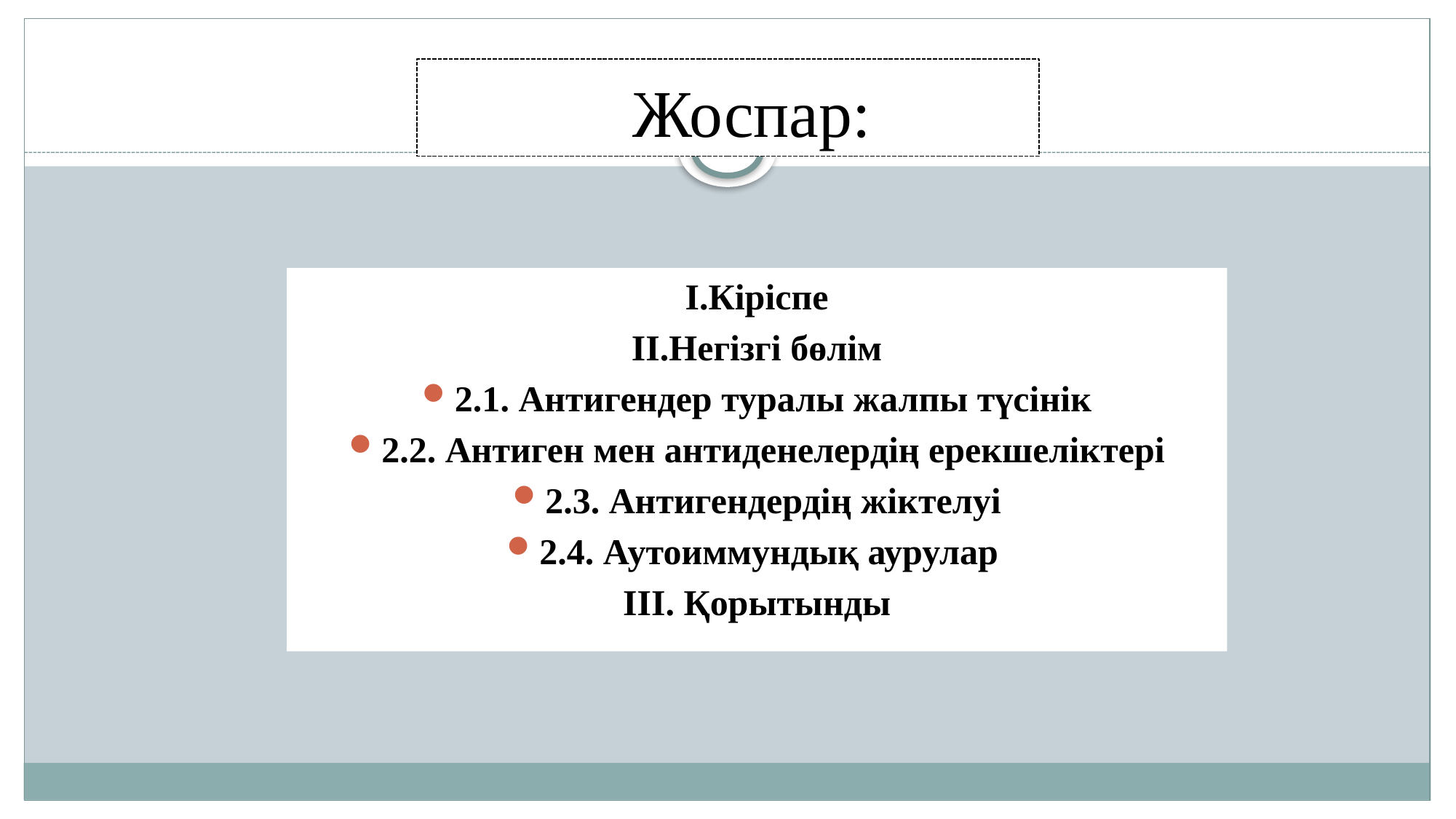

# Жоспар:
І.Кіріспе
ІІ.Негізгі бөлім
2.1. Антигендер туралы жалпы түсінік
2.2. Антиген мен антиденелердің ерекшеліктері
2.3. Антигендердің жіктелуі
2.4. Аутоиммундық аурулар
ІІІ. Қорытынды